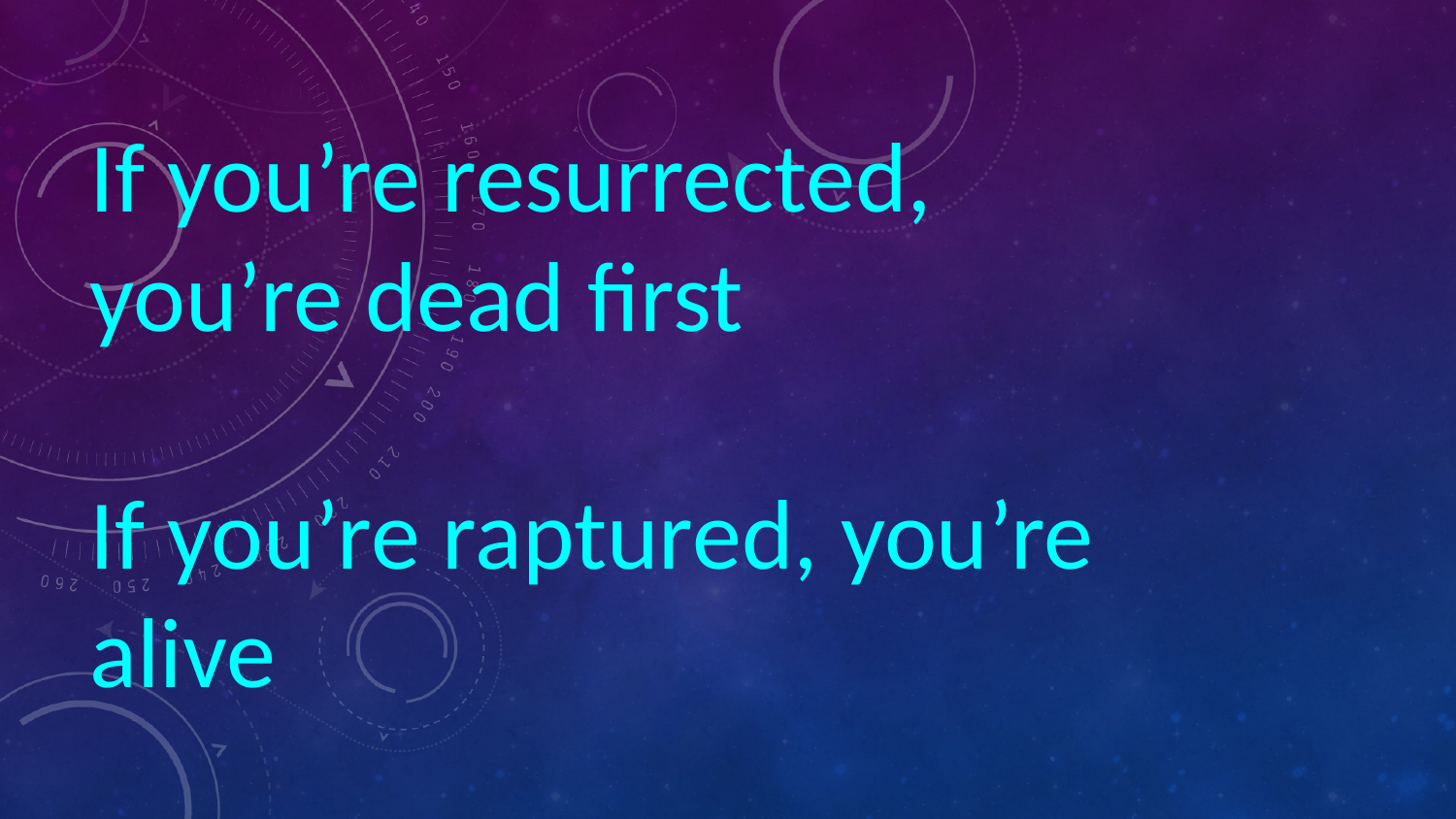

If you’re resurrected, you’re dead first

If you’re raptured, you’re alive